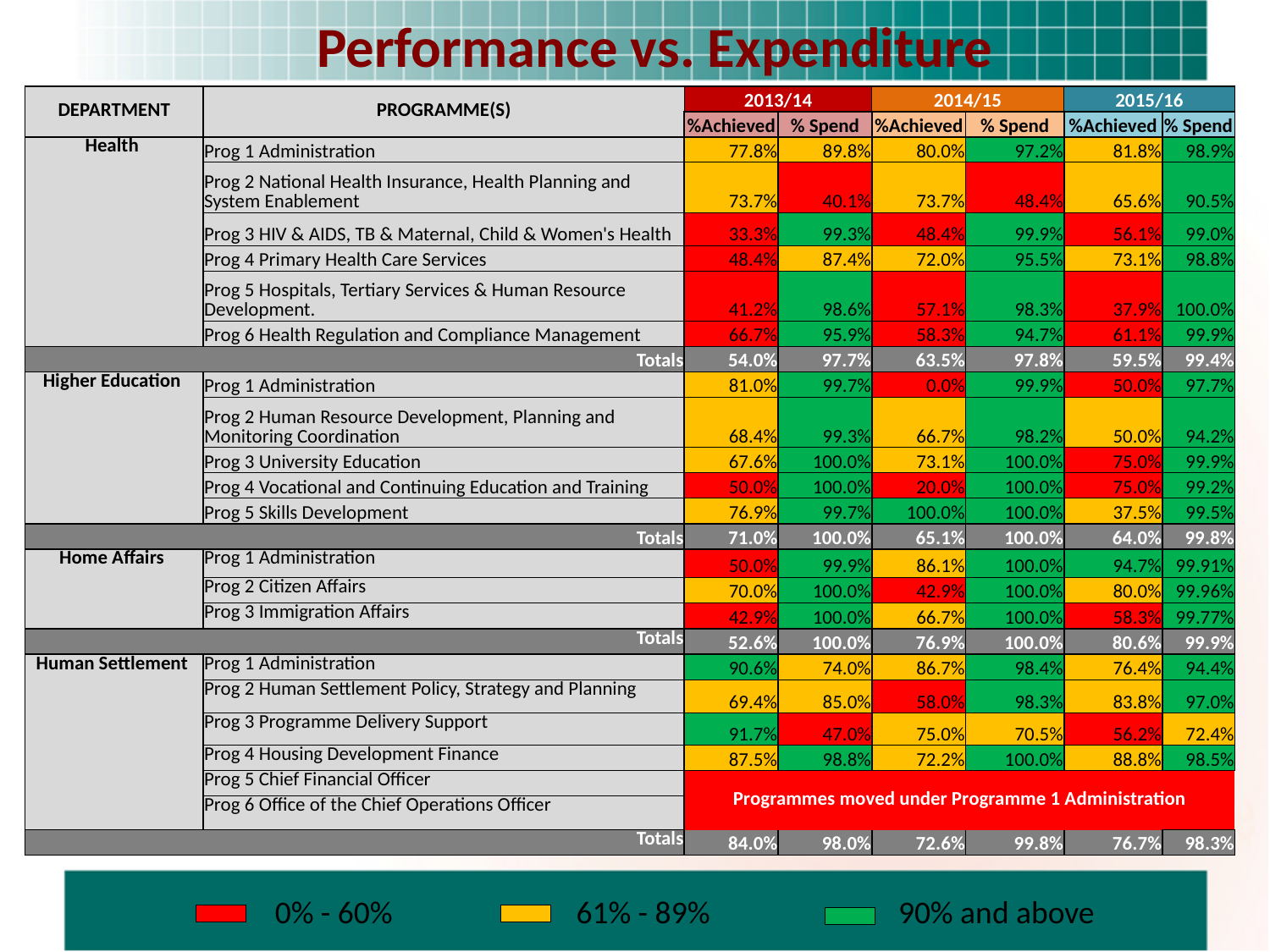

# Performance vs. Expenditure
| DEPARTMENT | PROGRAMME(S) | 2013/14 |  | 2014/15 |  | 2015/16 |  |
| --- | --- | --- | --- | --- | --- | --- | --- |
|  |  | %Achieved | % Spend | %Achieved | % Spend | %Achieved | % Spend |
| Health | Prog 1 Administration | 77.8% | 89.8% | 80.0% | 97.2% | 81.8% | 98.9% |
|  | Prog 2 National Health Insurance, Health Planning and System Enablement | 73.7% | 40.1% | 73.7% | 48.4% | 65.6% | 90.5% |
|  | Prog 3 HIV & AIDS, TB & Maternal, Child & Women's Health | 33.3% | 99.3% | 48.4% | 99.9% | 56.1% | 99.0% |
|  | Prog 4 Primary Health Care Services | 48.4% | 87.4% | 72.0% | 95.5% | 73.1% | 98.8% |
|  | Prog 5 Hospitals, Tertiary Services & Human Resource Development. | 41.2% | 98.6% | 57.1% | 98.3% | 37.9% | 100.0% |
|  | Prog 6 Health Regulation and Compliance Management | 66.7% | 95.9% | 58.3% | 94.7% | 61.1% | 99.9% |
| Totals |  | 54.0% | 97.7% | 63.5% | 97.8% | 59.5% | 99.4% |
| Higher Education | Prog 1 Administration | 81.0% | 99.7% | 0.0% | 99.9% | 50.0% | 97.7% |
|  | Prog 2 Human Resource Development, Planning and Monitoring Coordination | 68.4% | 99.3% | 66.7% | 98.2% | 50.0% | 94.2% |
|  | Prog 3 University Education | 67.6% | 100.0% | 73.1% | 100.0% | 75.0% | 99.9% |
|  | Prog 4 Vocational and Continuing Education and Training | 50.0% | 100.0% | 20.0% | 100.0% | 75.0% | 99.2% |
|  | Prog 5 Skills Development | 76.9% | 99.7% | 100.0% | 100.0% | 37.5% | 99.5% |
| Totals |  | 71.0% | 100.0% | 65.1% | 100.0% | 64.0% | 99.8% |
| Home Affairs | Prog 1 Administration | 50.0% | 99.9% | 86.1% | 100.0% | 94.7% | 99.91% |
|  | Prog 2 Citizen Affairs | 70.0% | 100.0% | 42.9% | 100.0% | 80.0% | 99.96% |
|  | Prog 3 Immigration Affairs | 42.9% | 100.0% | 66.7% | 100.0% | 58.3% | 99.77% |
| Totals |  | 52.6% | 100.0% | 76.9% | 100.0% | 80.6% | 99.9% |
| Human Settlement | Prog 1 Administration | 90.6% | 74.0% | 86.7% | 98.4% | 76.4% | 94.4% |
|  | Prog 2 Human Settlement Policy, Strategy and Planning | 69.4% | 85.0% | 58.0% | 98.3% | 83.8% | 97.0% |
|  | Prog 3 Programme Delivery Support | 91.7% | 47.0% | 75.0% | 70.5% | 56.2% | 72.4% |
|  | Prog 4 Housing Development Finance | 87.5% | 98.8% | 72.2% | 100.0% | 88.8% | 98.5% |
|  | Prog 5 Chief Financial Officer | Programmes moved under Programme 1 Administration |  |  |  |  |  |
|  | Prog 6 Office of the Chief Operations Officer |  |  |  |  |  |  |
| Totals |  | 84.0% | 98.0% | 72.6% | 99.8% | 76.7% | 98.3% |
|  | 0% - 60% |  | 61% - 89% |  | 90% and above |
| --- | --- | --- | --- | --- | --- |